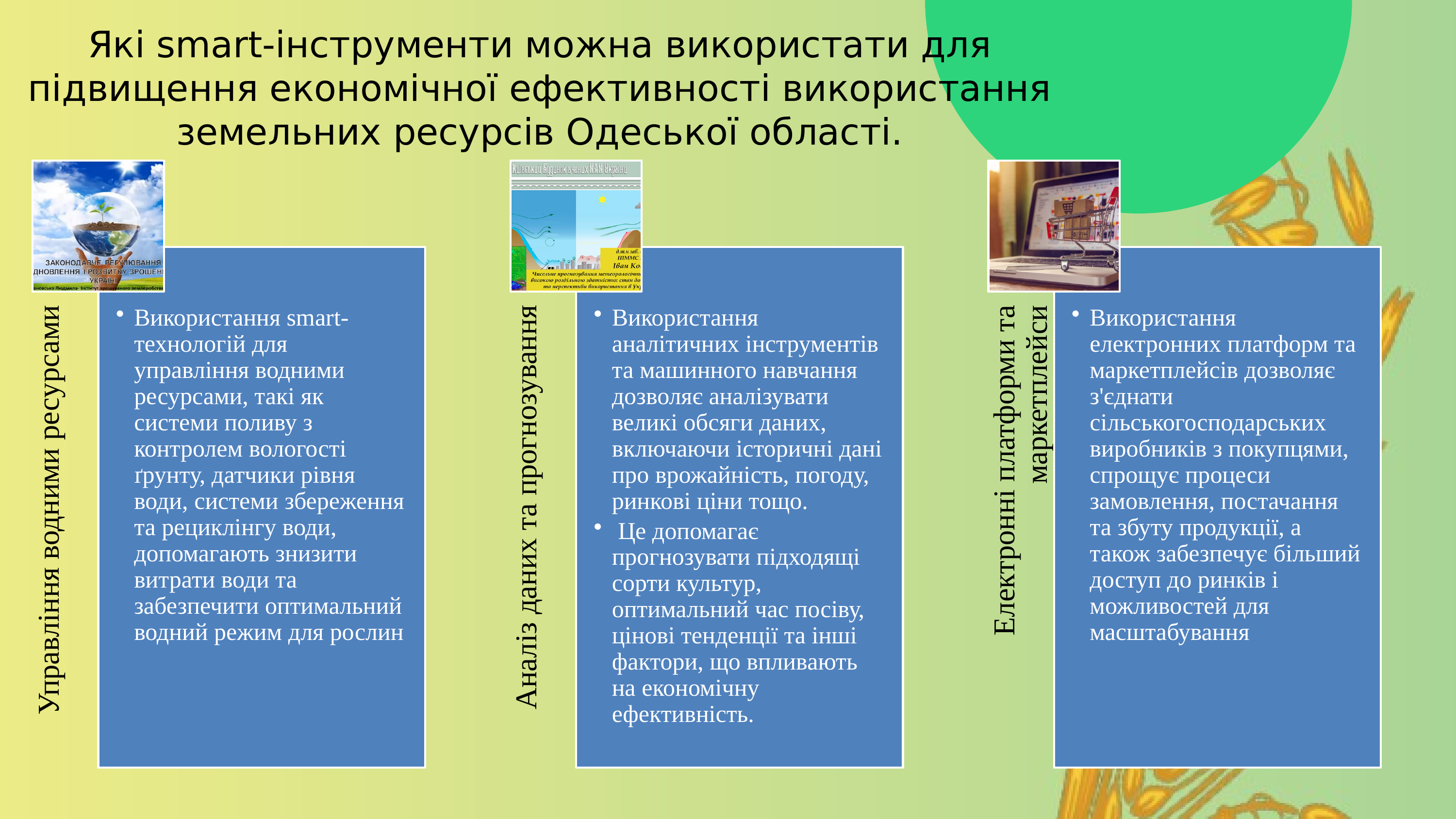

Які smart-інструменти можна використати для підвищення економічної ефективності використання земельних ресурсів Одеської області.
Управління водними ресурсами
Використання smart-технологій для управління водними ресурсами, такі як системи поливу з контролем вологості ґрунту, датчики рівня води, системи збереження та рециклінгу води, допомагають знизити витрати води та забезпечити оптимальний водний режим для рослин
Аналіз даних та прогнозування
Використання аналітичних інструментів та машинного навчання дозволяє аналізувати великі обсяги даних, включаючи історичні дані про врожайність, погоду, ринкові ціни тощо.
 Це допомагає прогнозувати підходящі сорти культур, оптимальний час посіву, цінові тенденції та інші фактори, що впливають на економічну ефективність.
Електронні платформи та маркетплейси
Використання електронних платформ та маркетплейсів дозволяє з'єднати сільськогосподарських виробників з покупцями, спрощує процеси замовлення, постачання та збуту продукції, а також забезпечує більший доступ до ринків і можливостей для масштабування